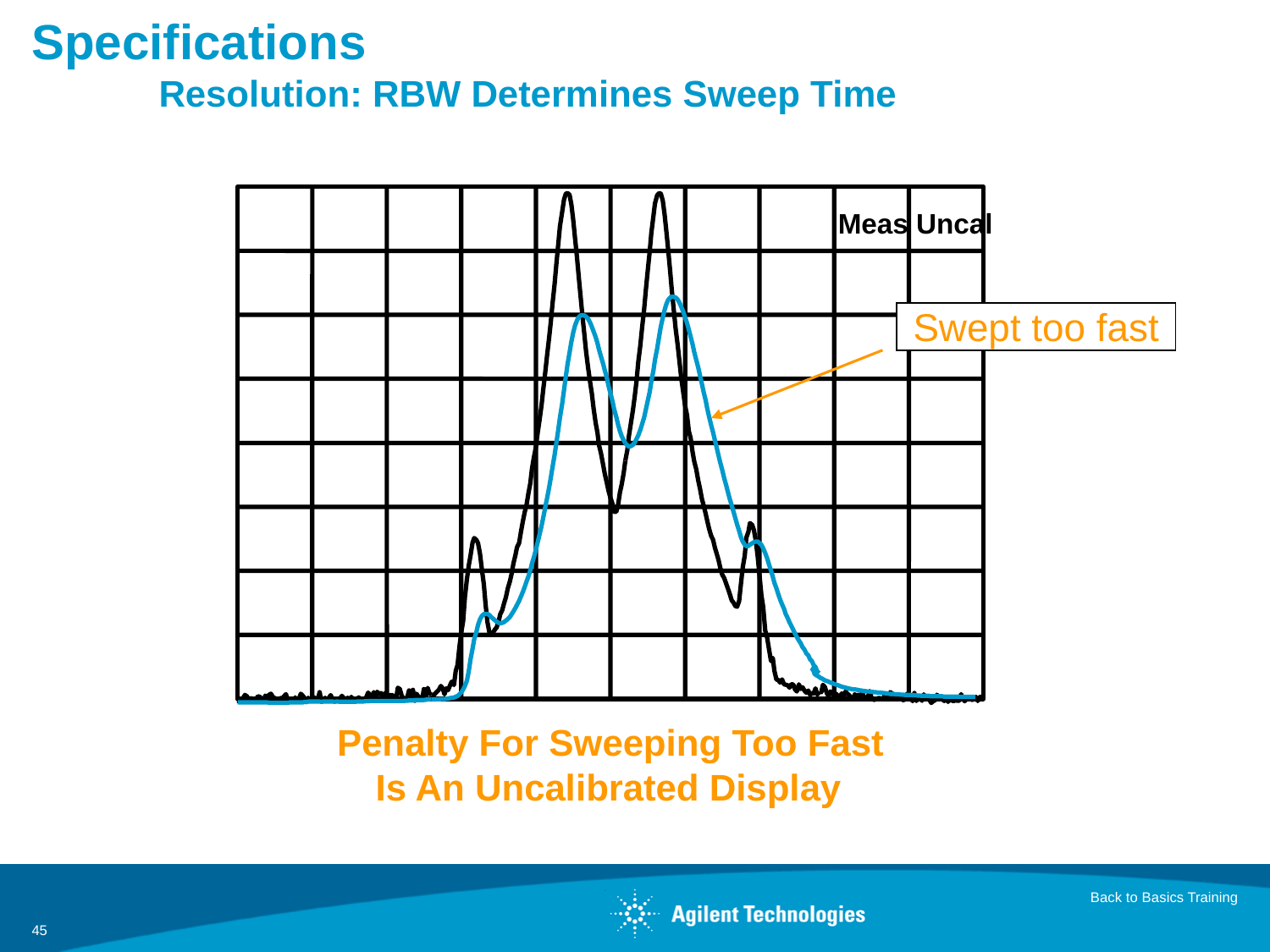

# Specifications Resolution: RBW Determines Sweep Time

Meas Uncal

Swept too fast

Penalty For Sweeping Too Fast
Is An Uncalibrated Display

Back to Basics Training

45